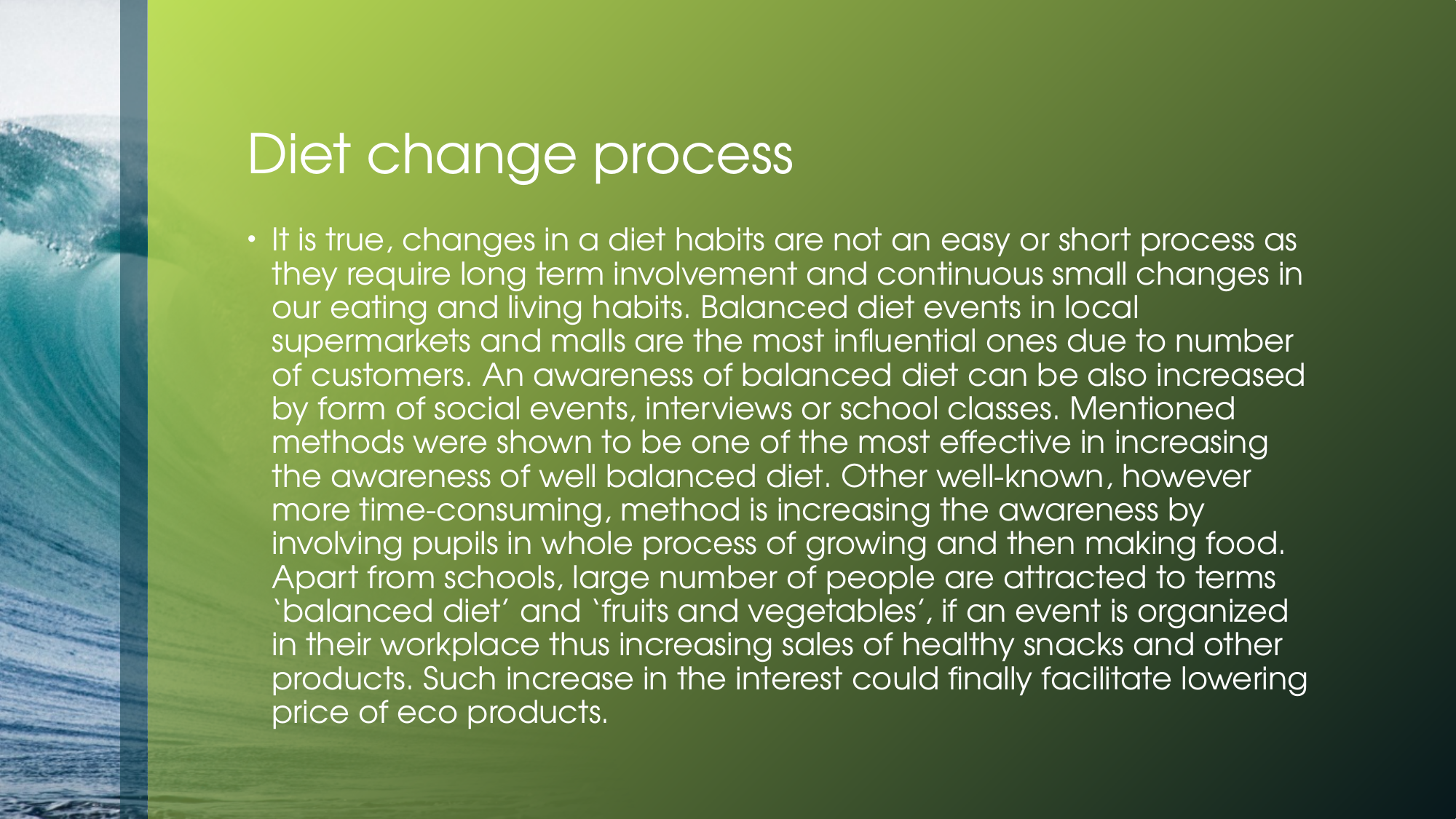

# Diet change process
It is true, changes in a diet habits are not an easy or short process as they require long term involvement and continuous small changes in our eating and living habits. Balanced diet events in local supermarkets and malls are the most influential ones due to number of customers. An awareness of balanced diet can be also increased by form of social events, interviews or school classes. Mentioned methods were shown to be one of the most effective in increasing the awareness of well balanced diet. Other well-known, however more time-consuming, method is increasing the awareness by involving pupils in whole process of growing and then making food. Apart from schools, large number of people are attracted to terms ‘balanced diet’ and ‘fruits and vegetables’, if an event is organized in their workplace thus increasing sales of healthy snacks and other products. Such increase in the interest could finally facilitate lowering price of eco products.